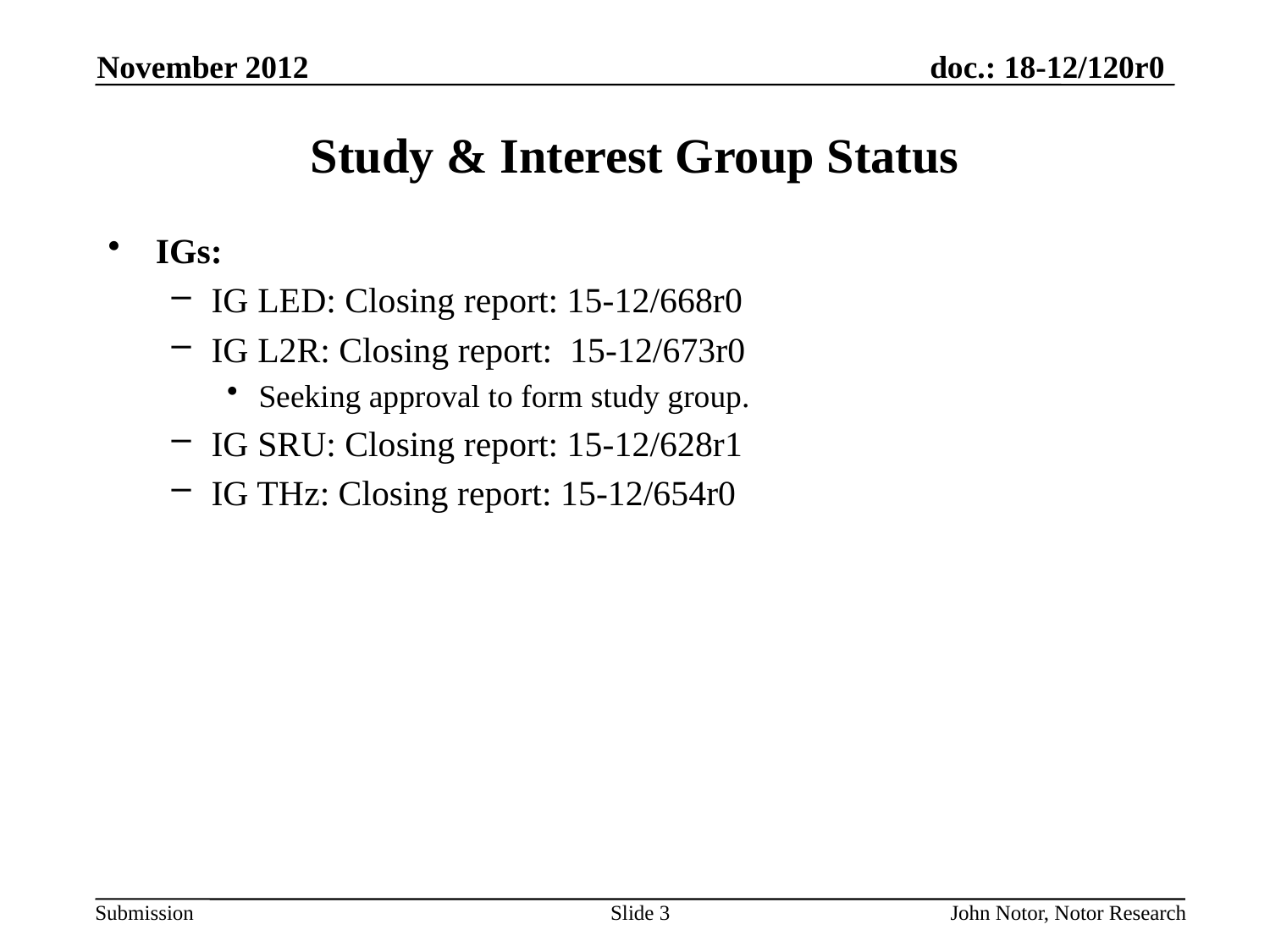

November 2012
# Study & Interest Group Status
IGs:
IG LED: Closing report: 15-12/668r0
IG L2R: Closing report:  15-12/673r0
Seeking approval to form study group.
IG SRU: Closing report: 15-12/628r1
IG THz: Closing report: 15-12/654r0

Slide 3
John Notor, Notor Research